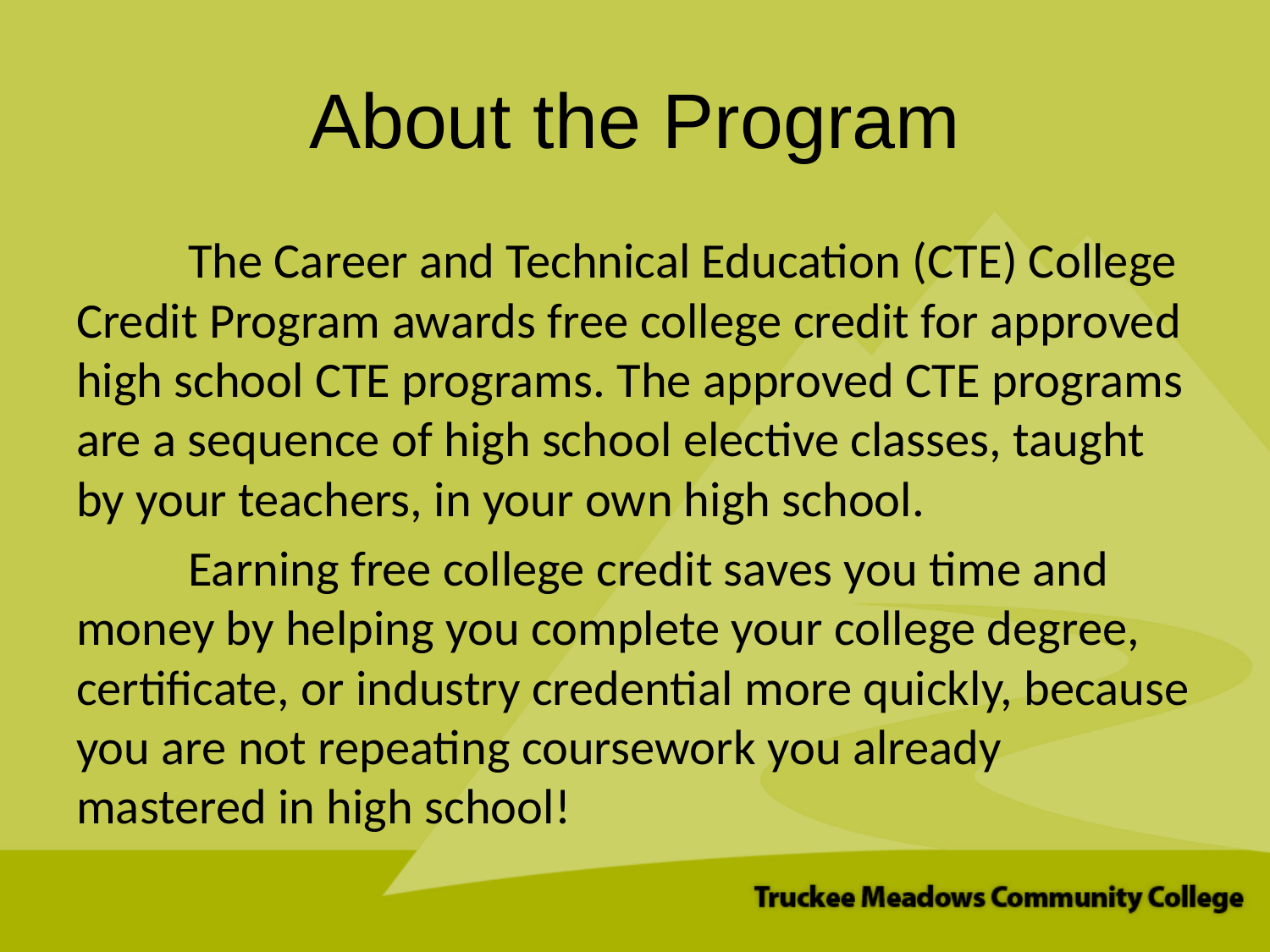

# About the Program
	The Career and Technical Education (CTE) College Credit Program awards free college credit for approved high school CTE programs. The approved CTE programs are a sequence of high school elective classes, taught by your teachers, in your own high school.
	Earning free college credit saves you time and money by helping you complete your college degree, certificate, or industry credential more quickly, because you are not repeating coursework you already mastered in high school!